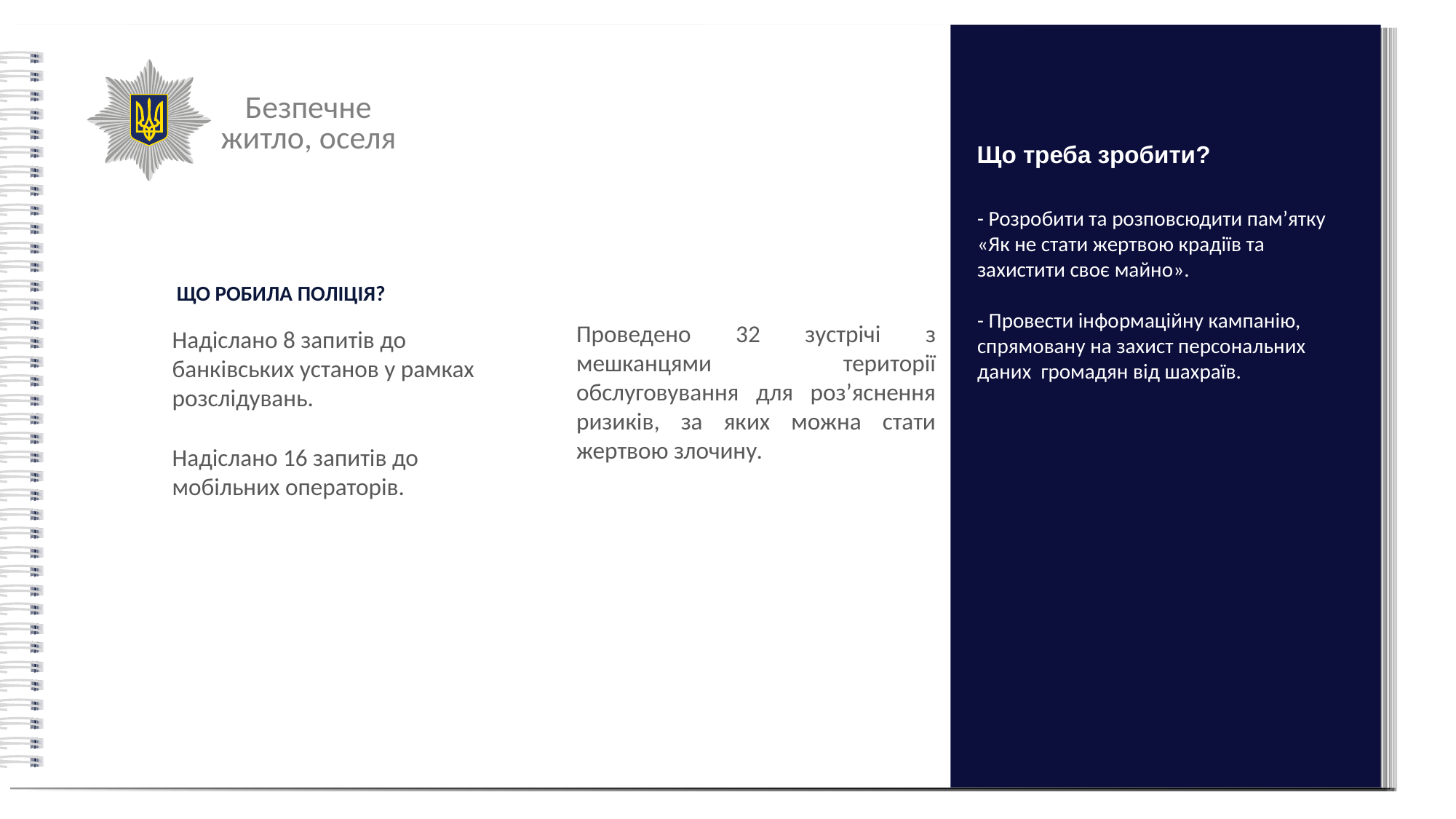

Безпечне житло, оселя
Що треба зробити?
- Розробити та розповсюдити пам’ятку «Як не стати жертвою крадіїв та захистити своє майно».

- Провести інформаційну кампанію, спрямовану на захист персональних даних  громадян від шахраїв.

ЩО РОБИЛА ПОЛІЦІЯ?
Проведено 32 зустрічі з мешканцями території обслуговування для роз’яснення ризиків, за яких можна стати жертвою злочину.
Надіслано 8 запитів до банківських установ у рамках розслідувань.

Надіслано 16 запитів до мобільних операторів.